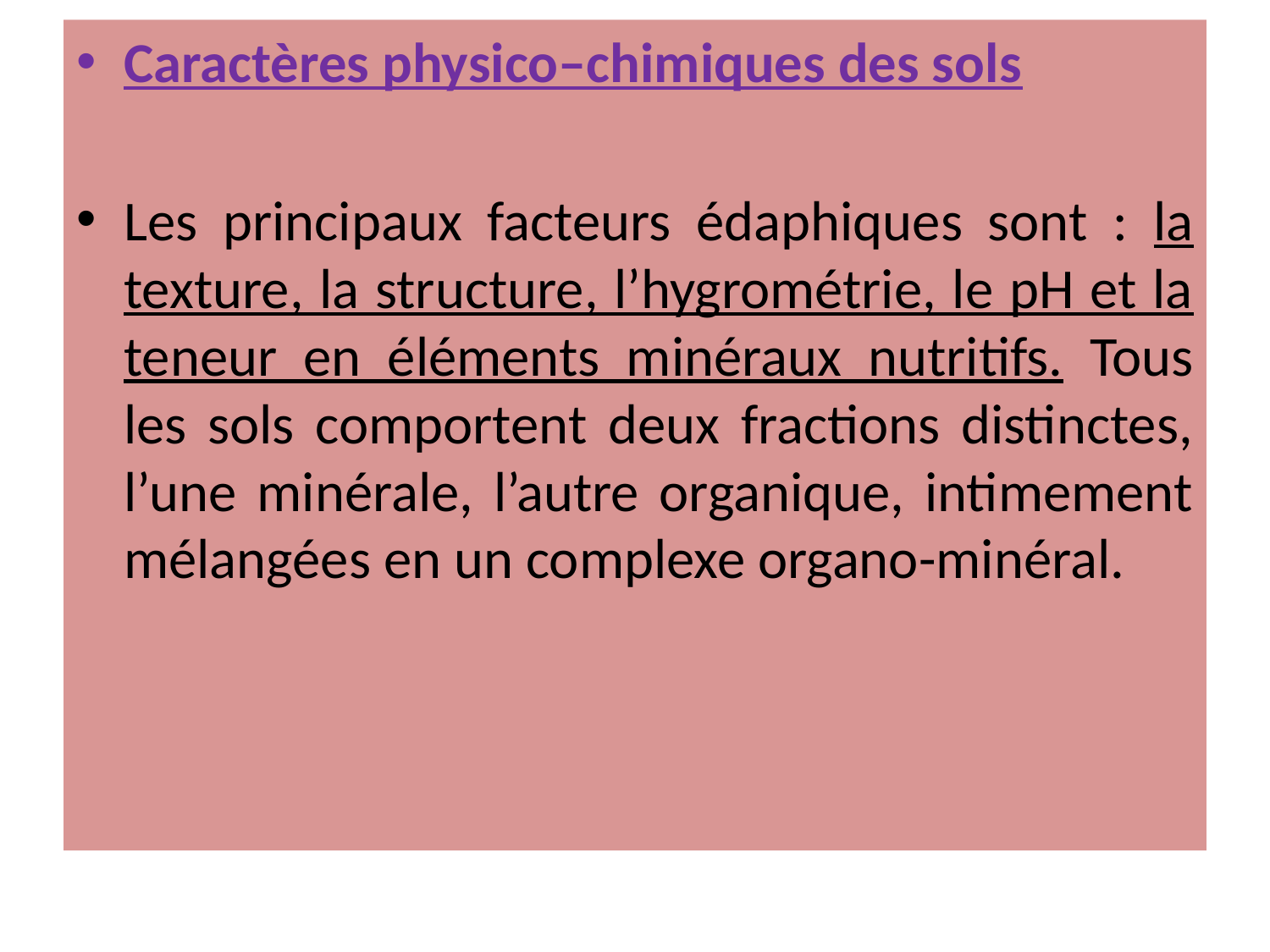

Caractères physico–chimiques des sols

Les principaux facteurs édaphiques sont : la texture, la structure, l’hygrométrie, le pH et la teneur en éléments minéraux nutritifs. Tous les sols comportent deux fractions distinctes, l’une minérale, l’autre organique, intimement mélangées en un complexe organo-minéral.